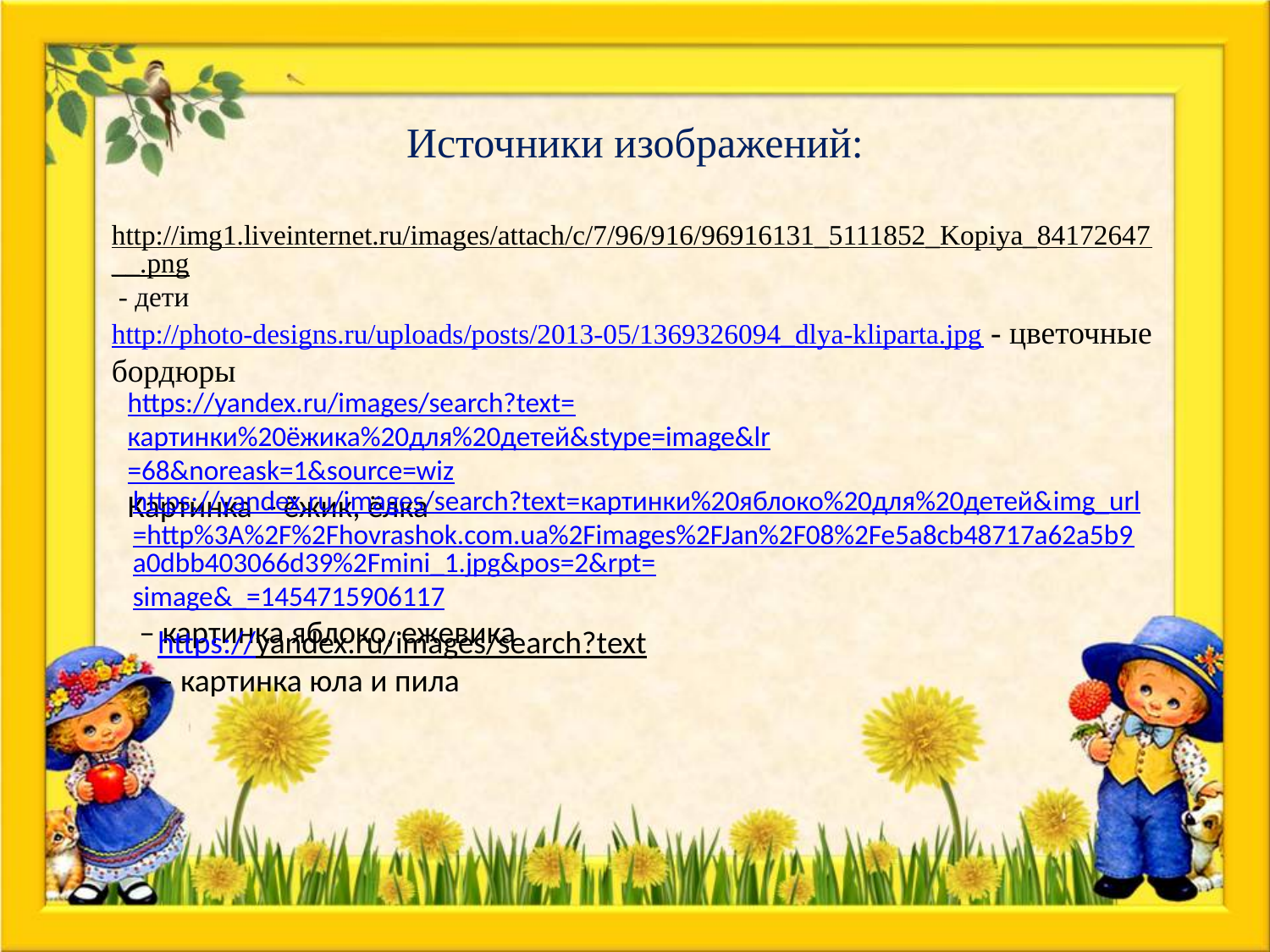

Источники изображений:

http://img1.liveinternet.ru/images/attach/c/7/96/916/96916131_5111852_Kopiya_84172647__.png - дети
http://photo-designs.ru/uploads/posts/2013-05/1369326094_dlya-kliparta.jpg - цветочные бордюры
https://yandex.ru/images/search?text=картинки%20ёжика%20для%20детей&stype=image&lr=68&noreask=1&source=wiz
Картинка  - ёжик, ёлка
https://yandex.ru/images/search?text=картинки%20яблоко%20для%20детей&img_url=http%3A%2F%2Fhovrashok.com.ua%2Fimages%2FJan%2F08%2Fe5a8cb48717a62a5b9a0dbb403066d39%2Fmini_1.jpg&pos=2&rpt=simage&_=1454715906117
 – картинка яблоко, ежевика
https://yandex.ru/images/search?text
– картинка юла и пила